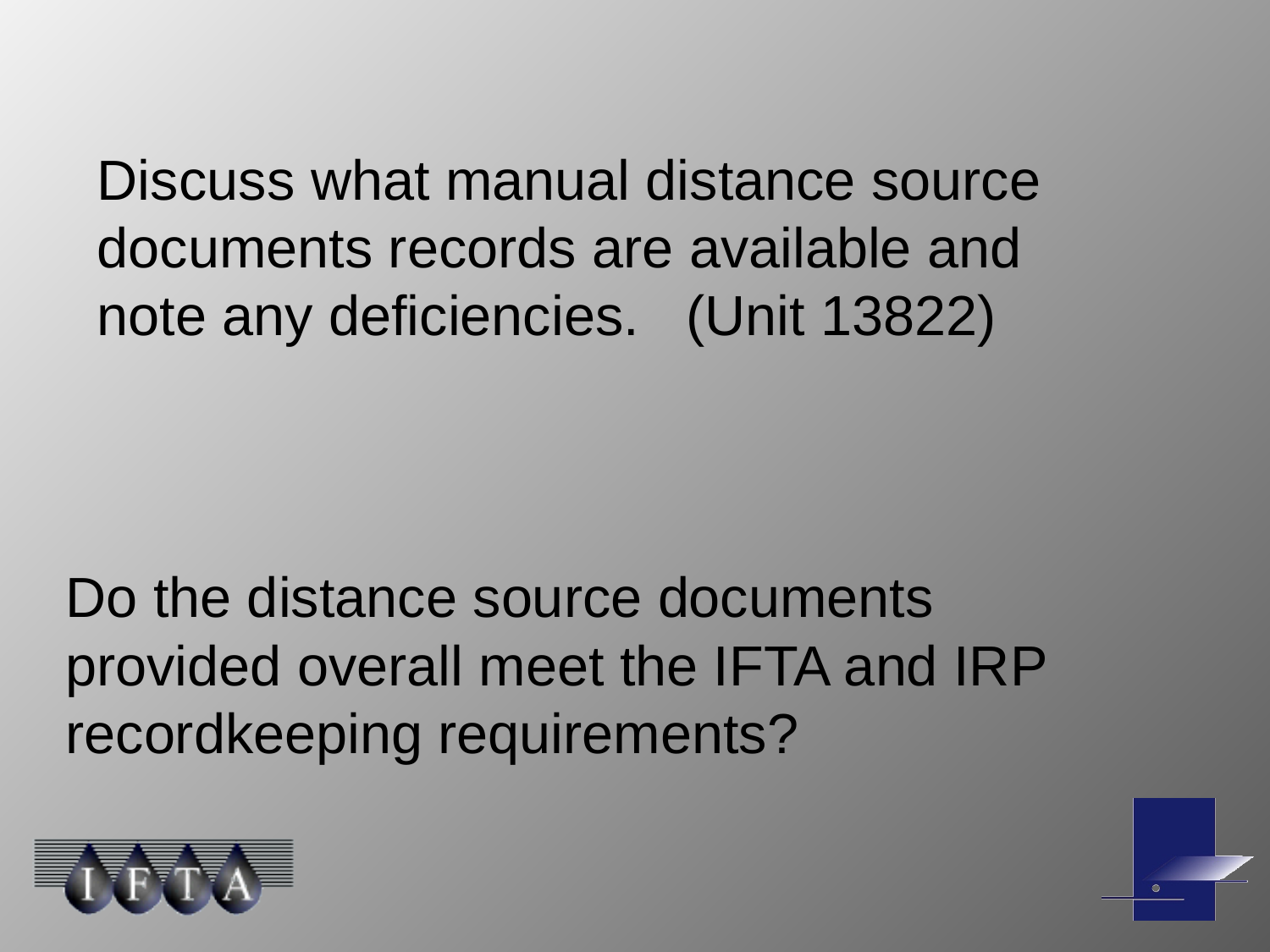

Discuss what manual distance source documents records are available and note any deficiencies.   (Unit 13822)

Do the distance source documents provided overall meet the IFTA and IRP recordkeeping requirements?